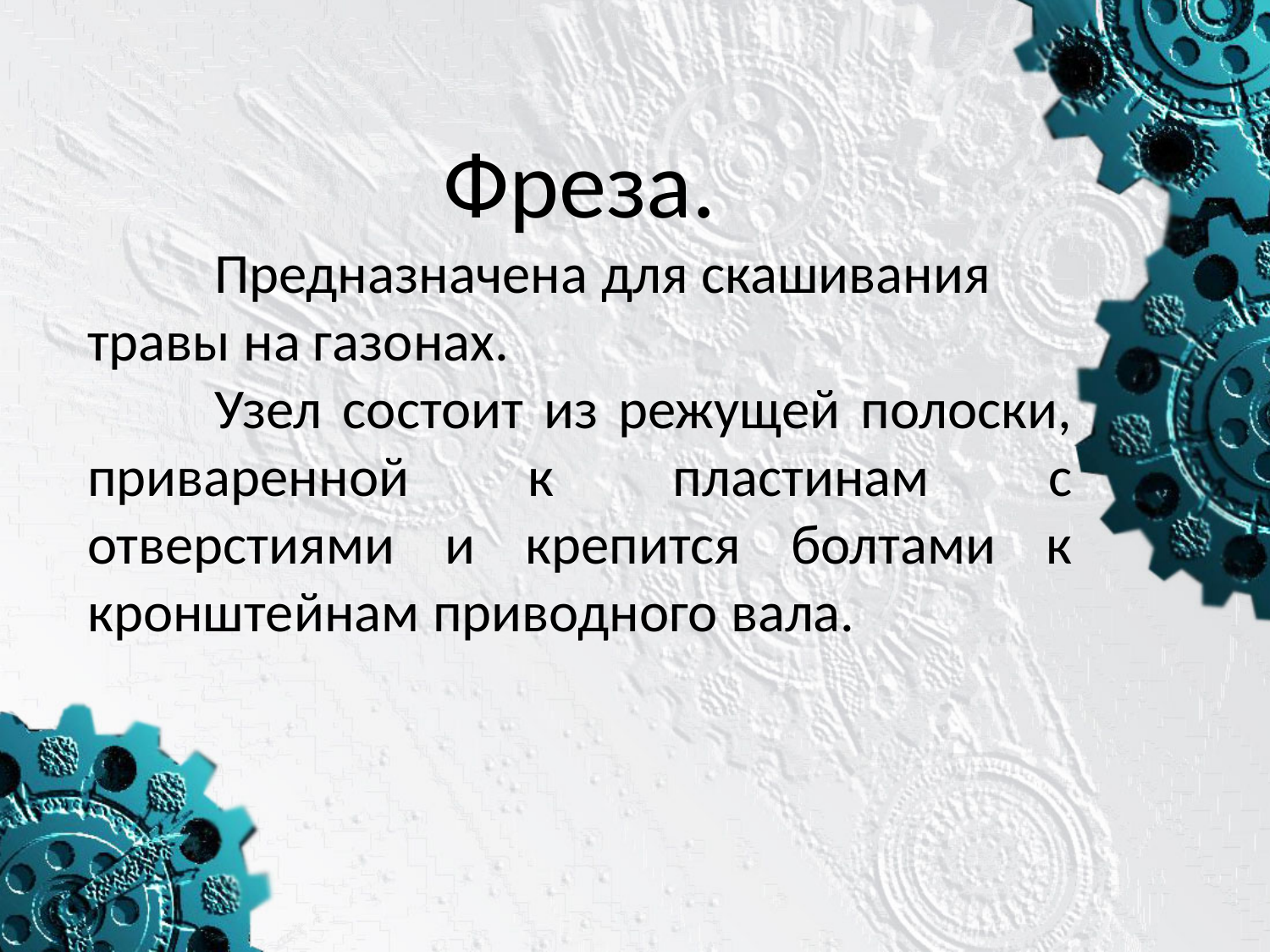

Фреза.
 	Предназначена для скашивания травы на газонах.
	Узел состоит из режущей полоски, приваренной к пластинам с отверстиями и крепится болтами к кронштейнам приводного вала.